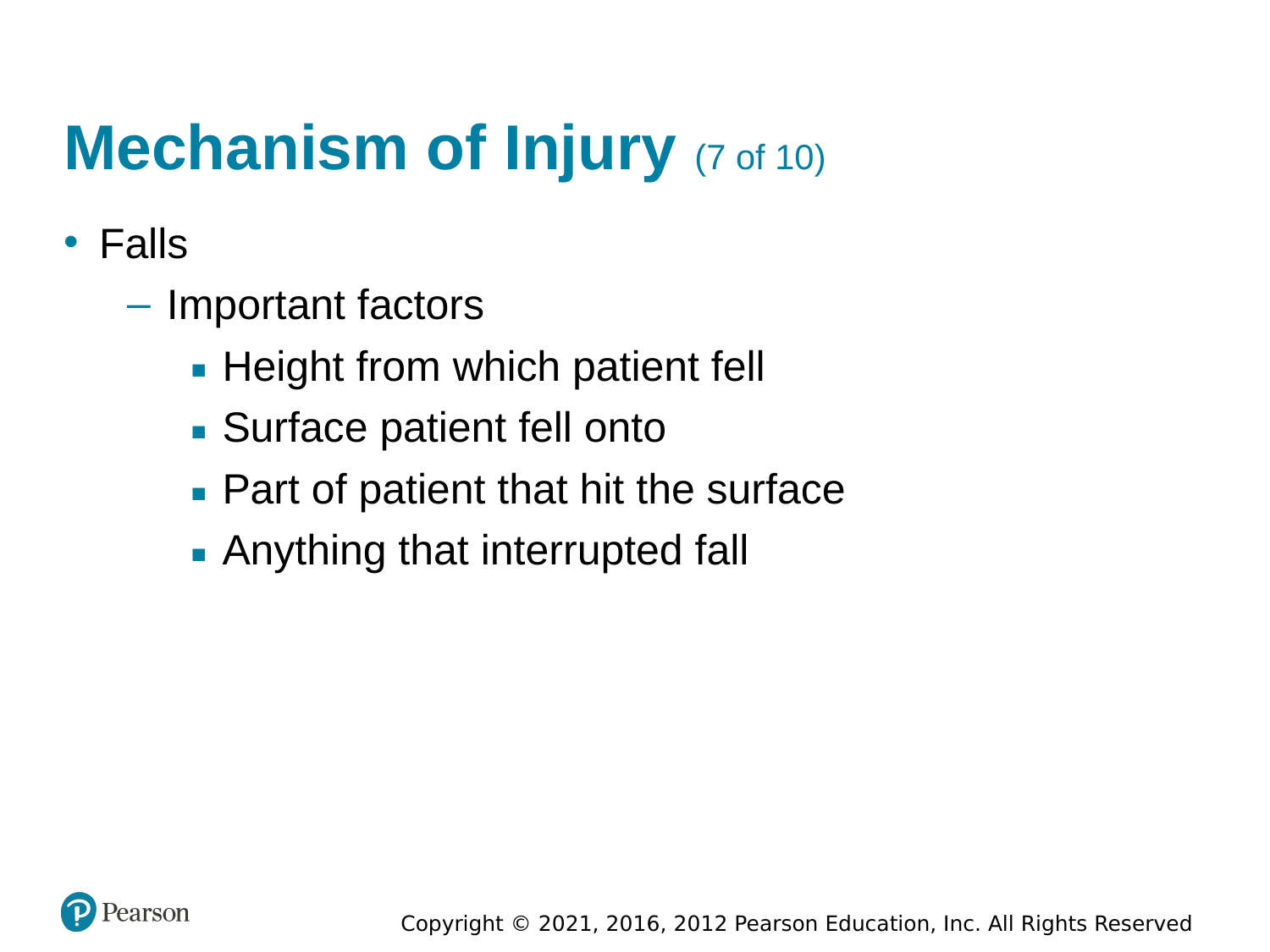

# Mechanism of Injury (7 of 10)
Falls
Important factors
Height from which patient fell
Surface patient fell onto
Part of patient that hit the surface
Anything that interrupted fall